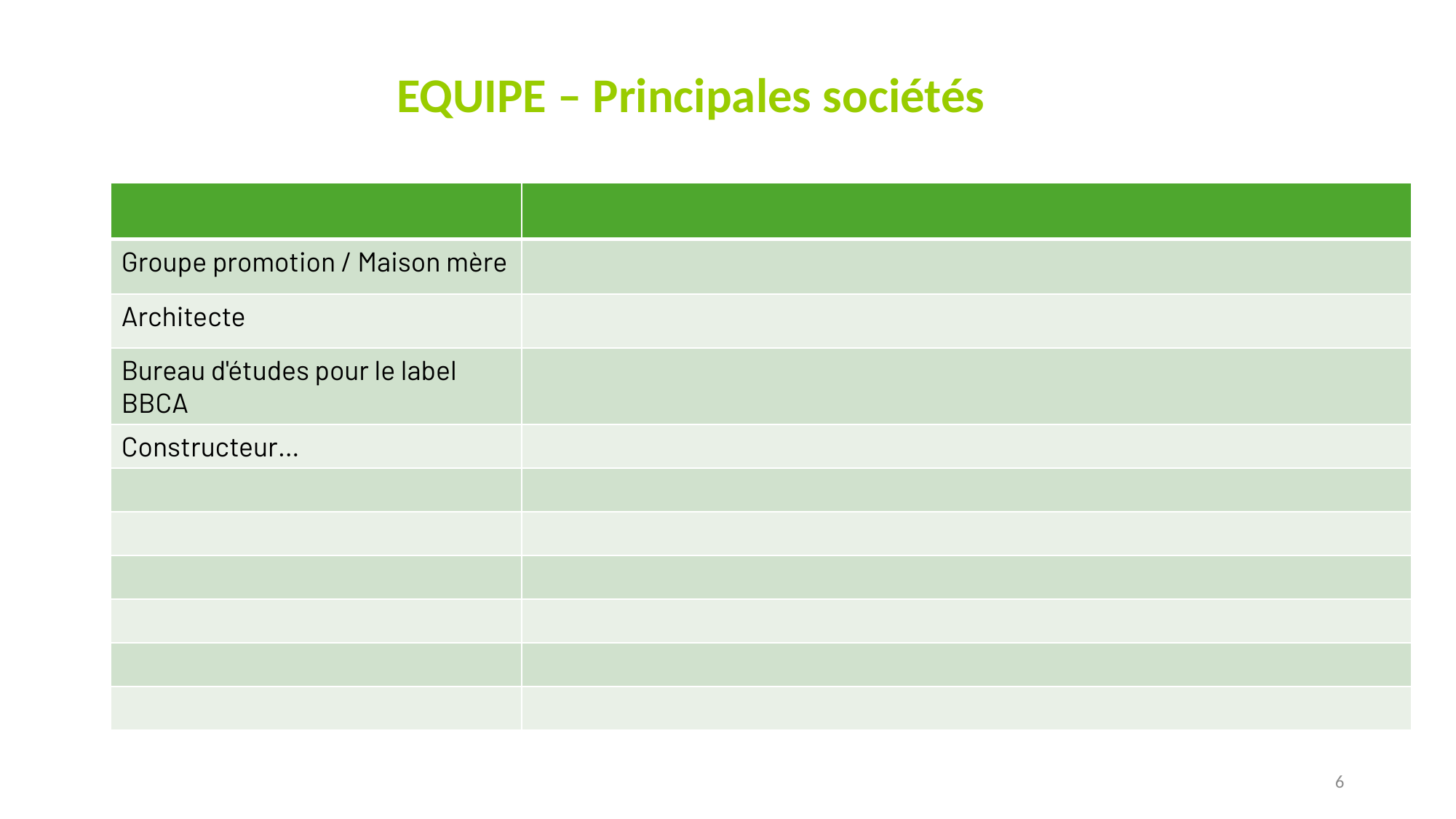

EQUIPE – Principales sociétés
|  |  |
| --- | --- |
| Groupe promotion / Maison mère |  |
| Architecte |  |
| Bureau d'études pour le label BBCA |  |
| Constructeur… |  |
|  |  |
|  |  |
|  |  |
|  |  |
|  |  |
|  |  |

6